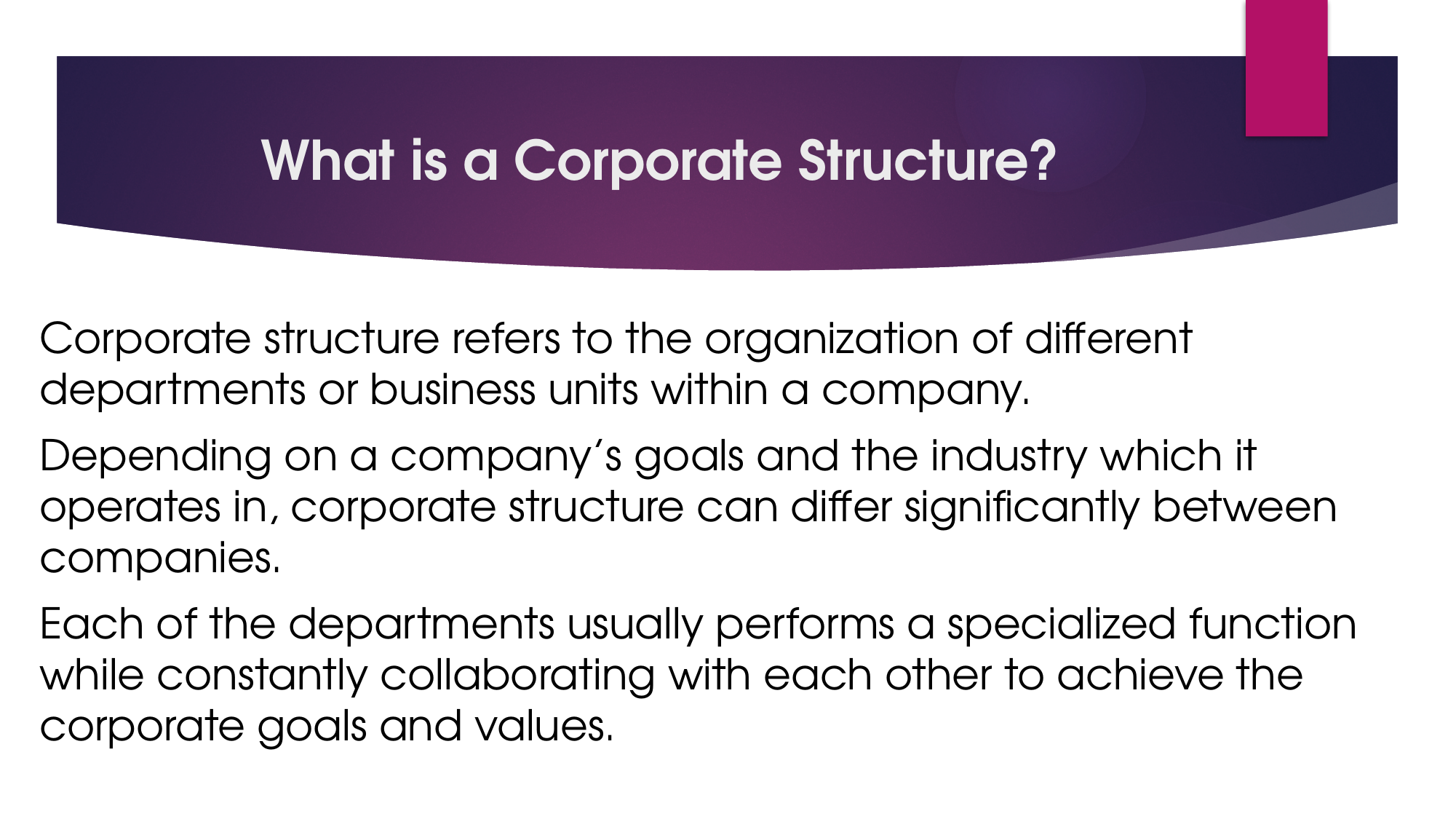

# What is a Corporate Structure?
Corporate structure refers to the organization of different departments or business units within a company.
Depending on a company’s goals and the industry which it operates in, corporate structure can differ significantly between companies.
Each of the departments usually performs a specialized function while constantly collaborating with each other to achieve the corporate goals and values.